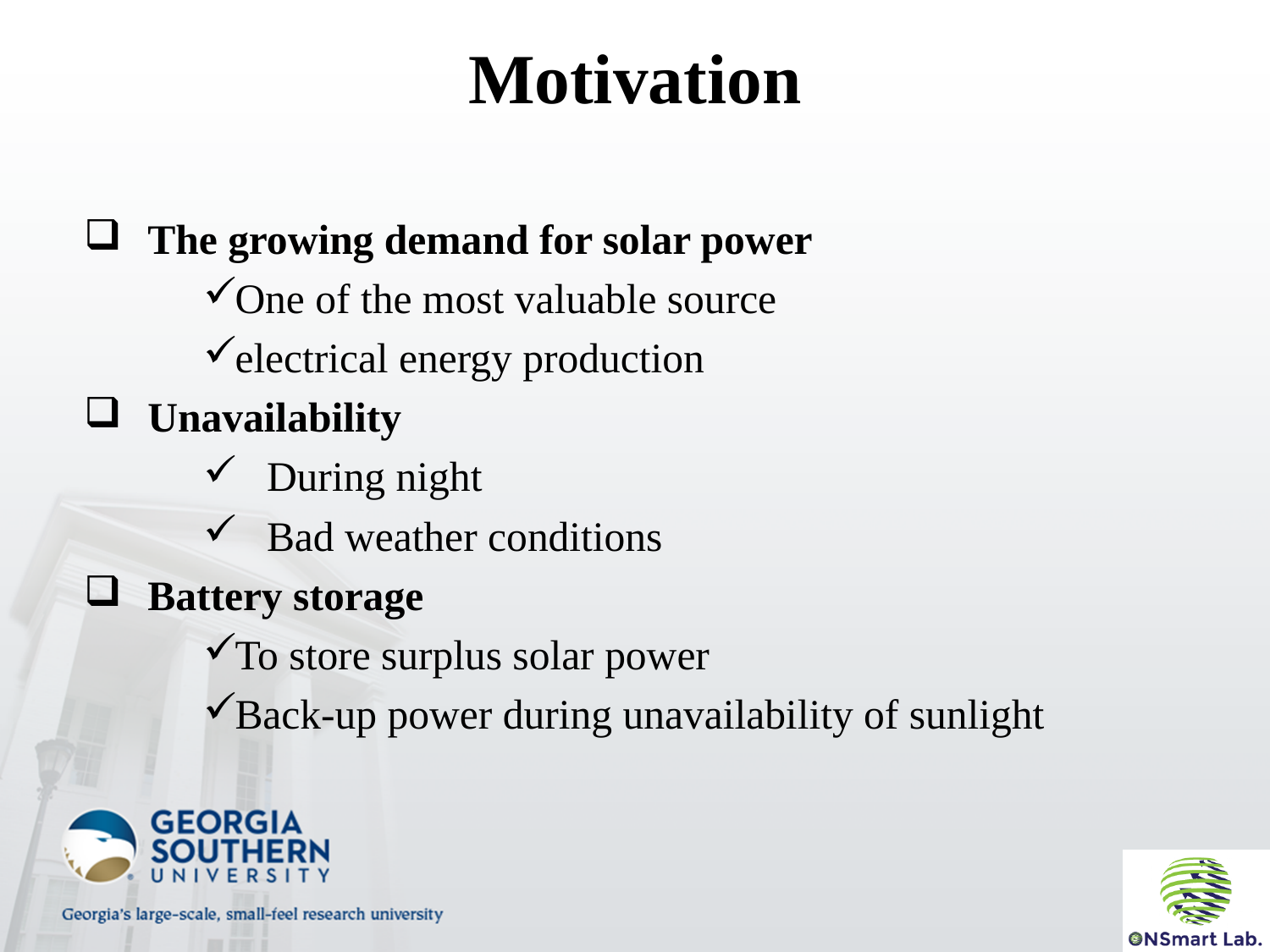

Motivation
The growing demand for solar power
One of the most valuable source
electrical energy production
Unavailability
During night
Bad weather conditions
Battery storage
To store surplus solar power
Back-up power during unavailability of sunlight